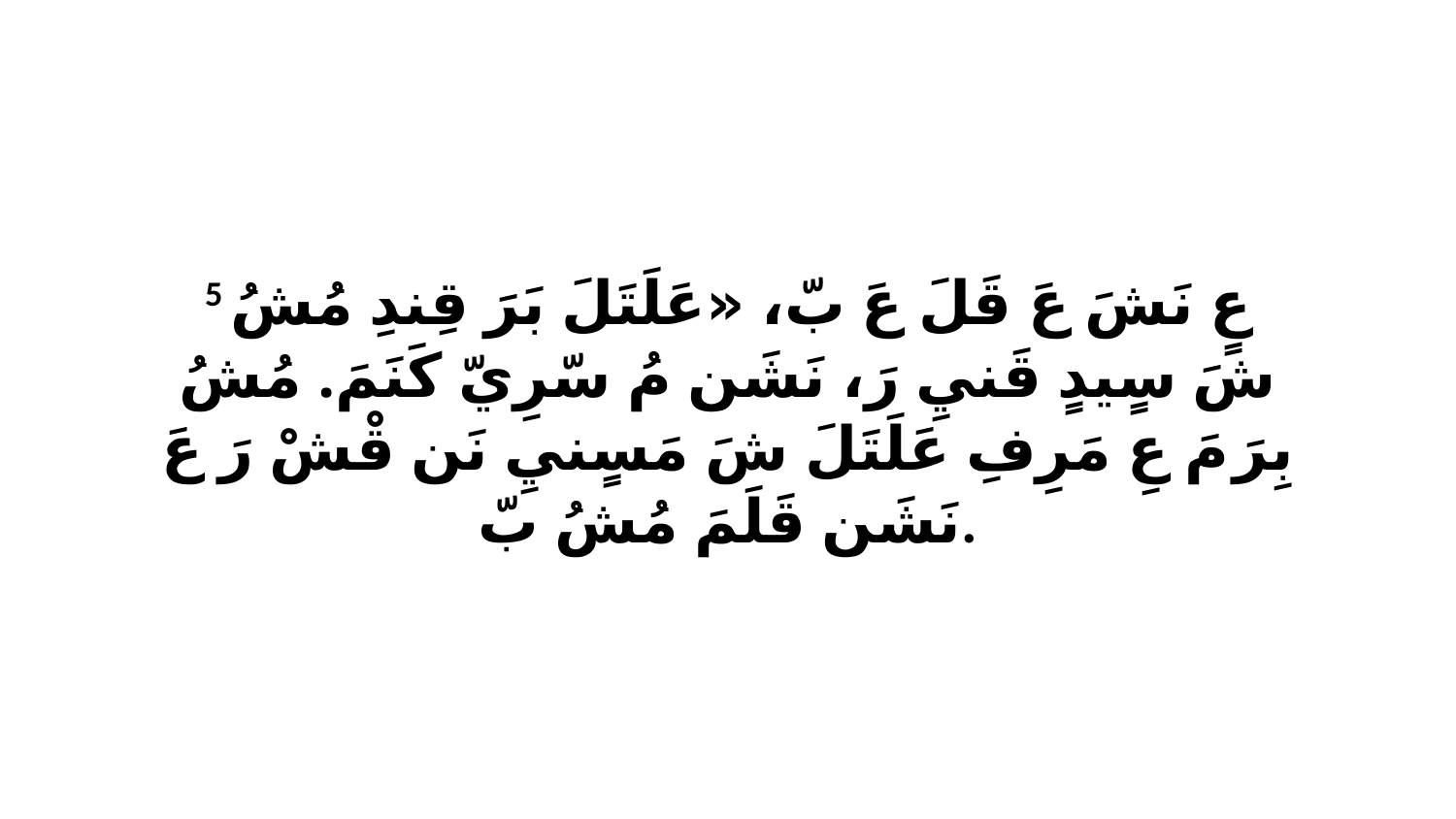

5 عٍ نَشَ عَ قَلَ عَ بّ، «عَلَتَلَ بَرَ قِندِ مُشُ شَ سٍيدٍ قَنيِ رَ، نَشَن مُ سّرِيّ كَنَمَ. مُشُ بِرَ مَ عِ مَرِفِ عَلَتَلَ شَ مَسٍنيِ نَن قْشْ رَ عَ نَشَن قَلَمَ مُشُ بّ.